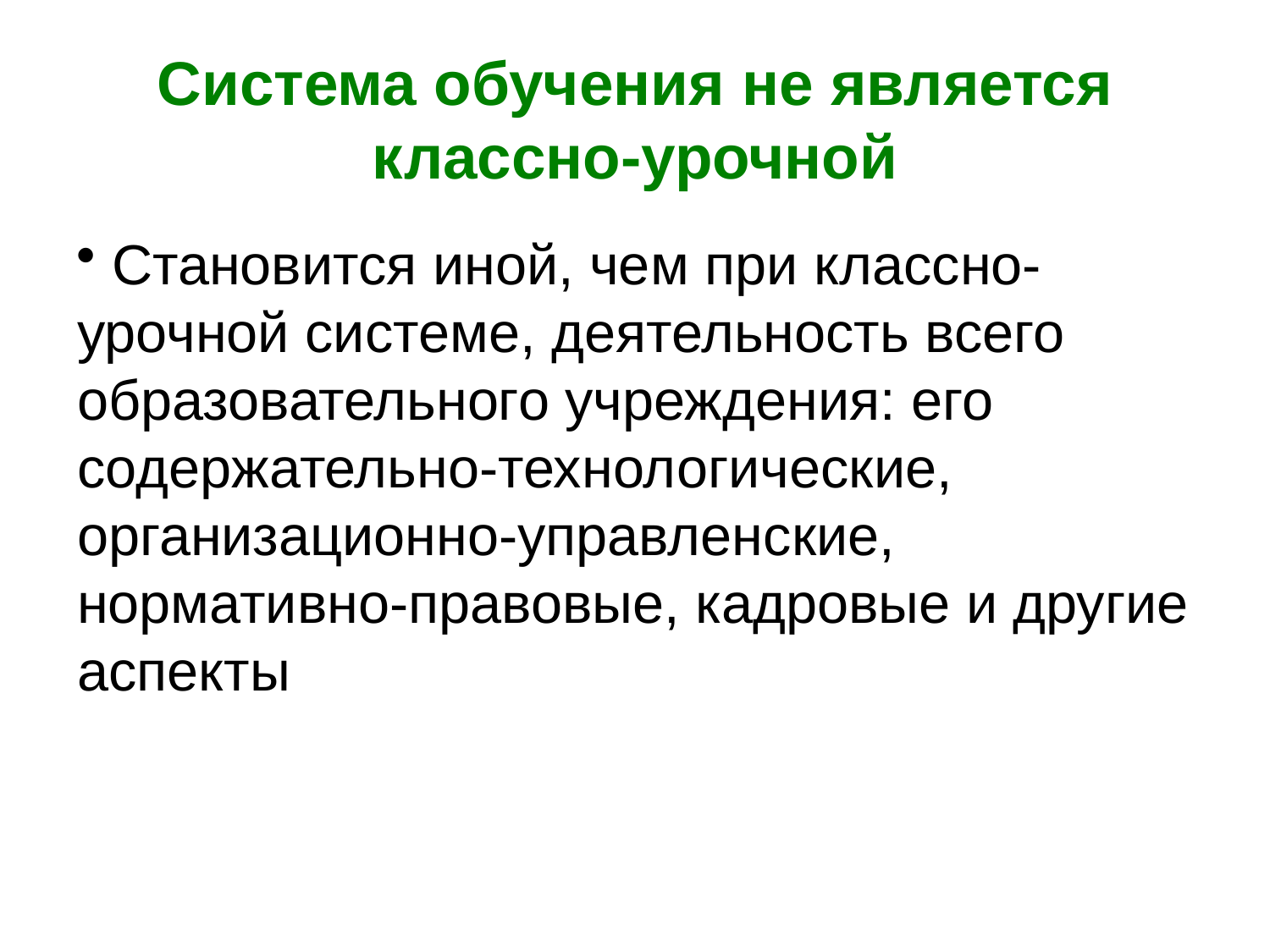

# Система обучения не является классно-урочной
 Становится иной, чем при классно-урочной системе, деятельность всего образовательного учреждения: его содержательно-технологические, организационно-управленские, нормативно-правовые, кадровые и другие аспекты